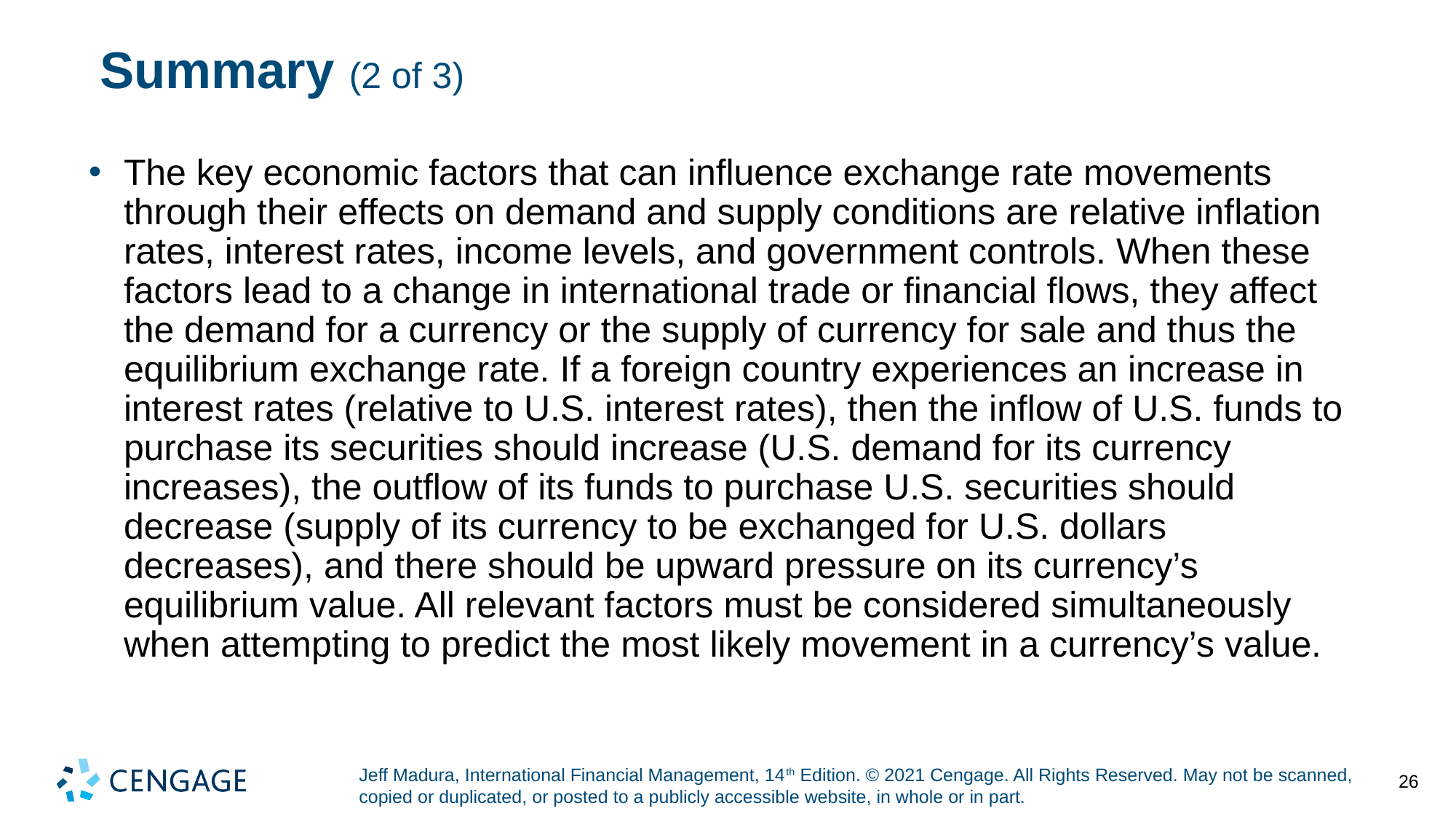

# Summary (2 of 3)
The key economic factors that can influence exchange rate movements through their effects on demand and supply conditions are relative inflation rates, interest rates, income levels, and government controls. When these factors lead to a change in international trade or financial flows, they affect the demand for a currency or the supply of currency for sale and thus the equilibrium exchange rate. If a foreign country experiences an increase in interest rates (relative to U.S. interest rates), then the inflow of U.S. funds to purchase its securities should increase (U.S. demand for its currency increases), the outflow of its funds to purchase U.S. securities should decrease (supply of its currency to be exchanged for U.S. dollars decreases), and there should be upward pressure on its currency’s equilibrium value. All relevant factors must be considered simultaneously when attempting to predict the most likely movement in a currency’s value.
26